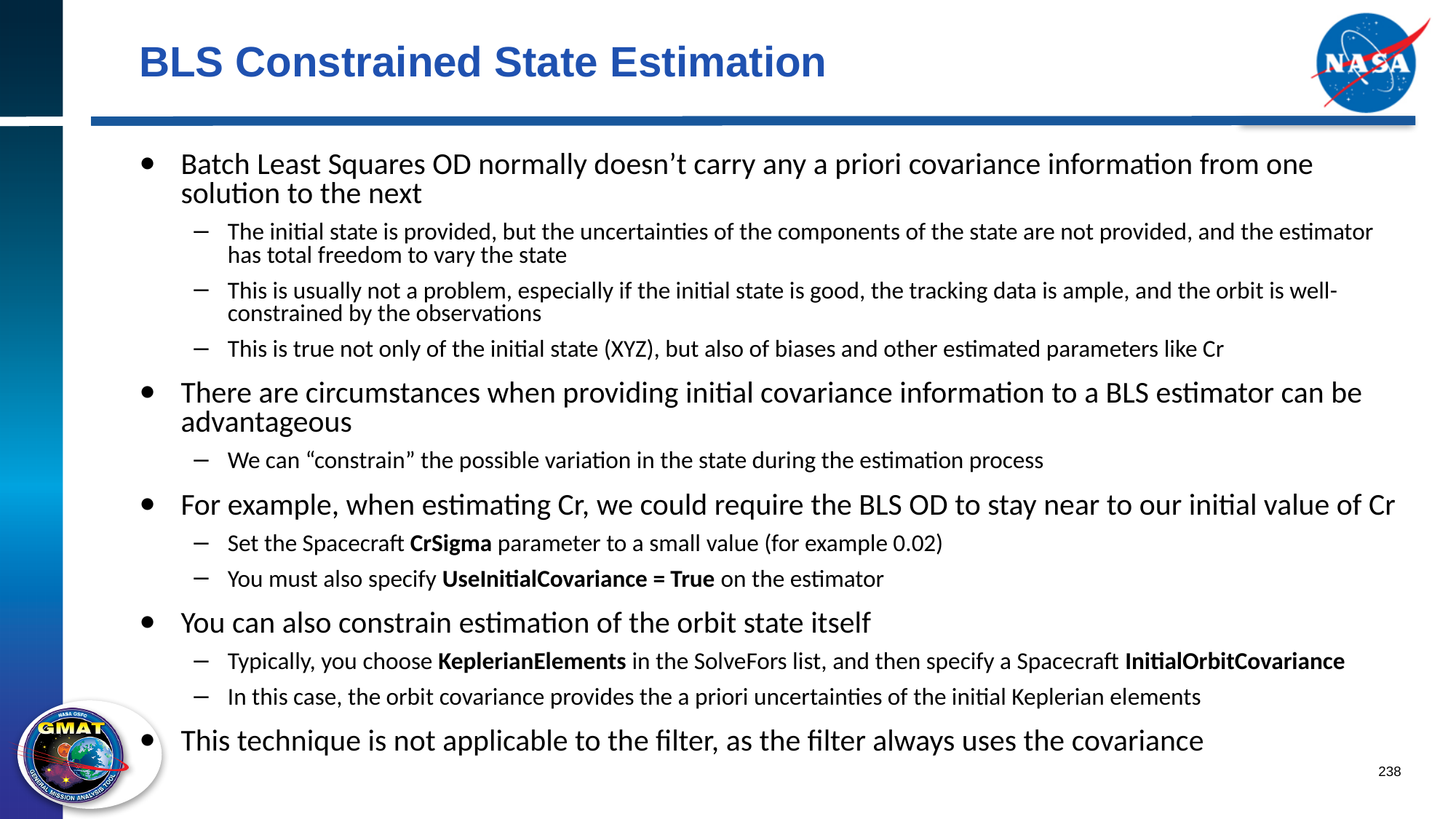

# BLS Constrained State Estimation
Batch Least Squares OD normally doesn’t carry any a priori covariance information from one solution to the next
The initial state is provided, but the uncertainties of the components of the state are not provided, and the estimator has total freedom to vary the state
This is usually not a problem, especially if the initial state is good, the tracking data is ample, and the orbit is well-constrained by the observations
This is true not only of the initial state (XYZ), but also of biases and other estimated parameters like Cr
There are circumstances when providing initial covariance information to a BLS estimator can be advantageous
We can “constrain” the possible variation in the state during the estimation process
For example, when estimating Cr, we could require the BLS OD to stay near to our initial value of Cr
Set the Spacecraft CrSigma parameter to a small value (for example 0.02)
You must also specify UseInitialCovariance = True on the estimator
You can also constrain estimation of the orbit state itself
Typically, you choose KeplerianElements in the SolveFors list, and then specify a Spacecraft InitialOrbitCovariance
In this case, the orbit covariance provides the a priori uncertainties of the initial Keplerian elements
This technique is not applicable to the filter, as the filter always uses the covariance

238